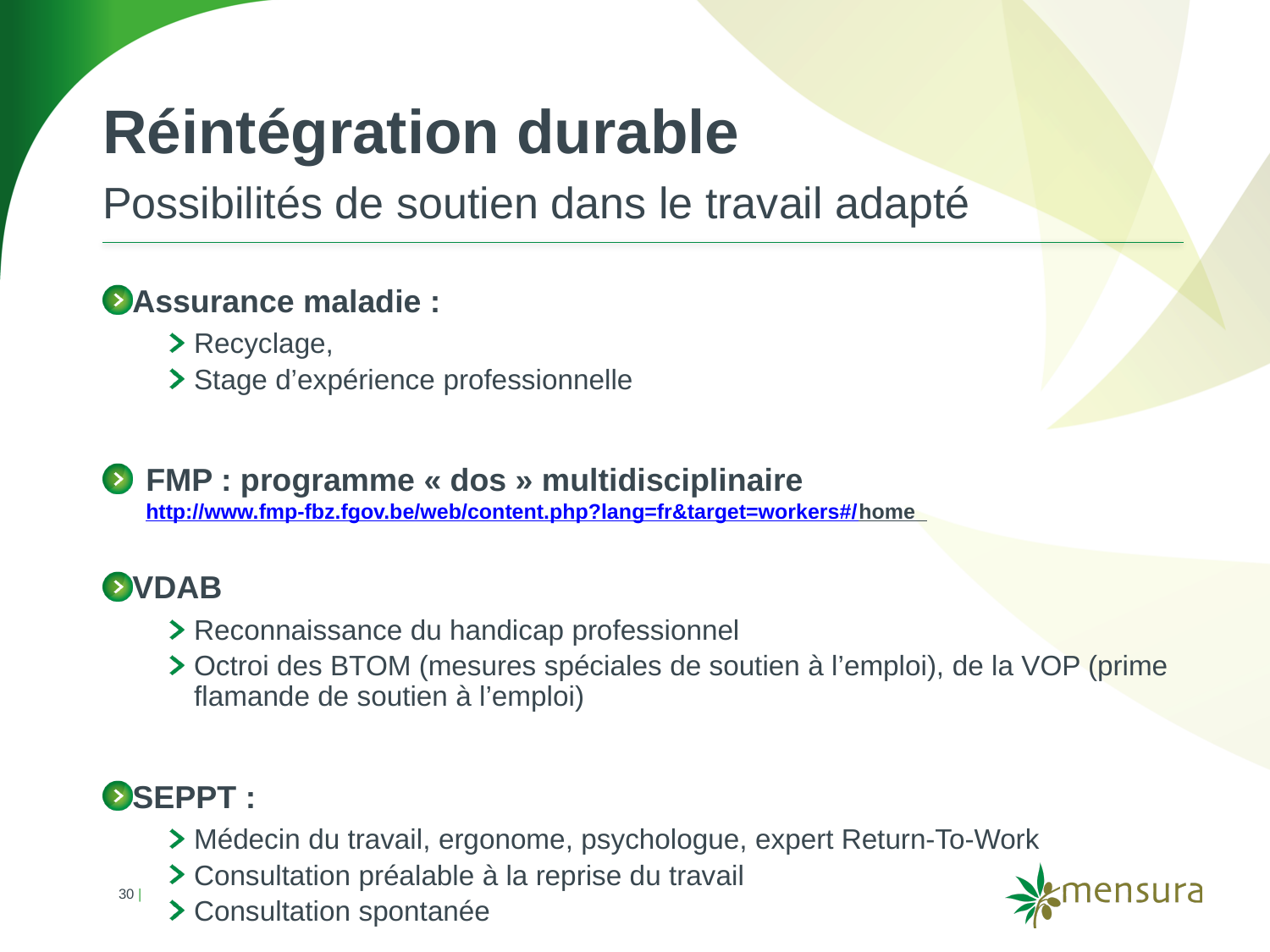

# Réintégration durable
Possibilités de soutien dans le travail adapté
Assurance maladie :
Recyclage,
Stage d’expérience professionnelle

FMP : programme « dos » multidisciplinaire
http://www.fmp-fbz.fgov.be/web/content.php?lang=fr&target=workers#/home
VDAB
Reconnaissance du handicap professionnel
Octroi des BTOM (mesures spéciales de soutien à l’emploi), de la VOP (prime flamande de soutien à l’emploi)

SEPPT :
Médecin du travail, ergonome, psychologue, expert Return-To-Work
Consultation préalable à la reprise du travail
Consultation spontanée

30 |